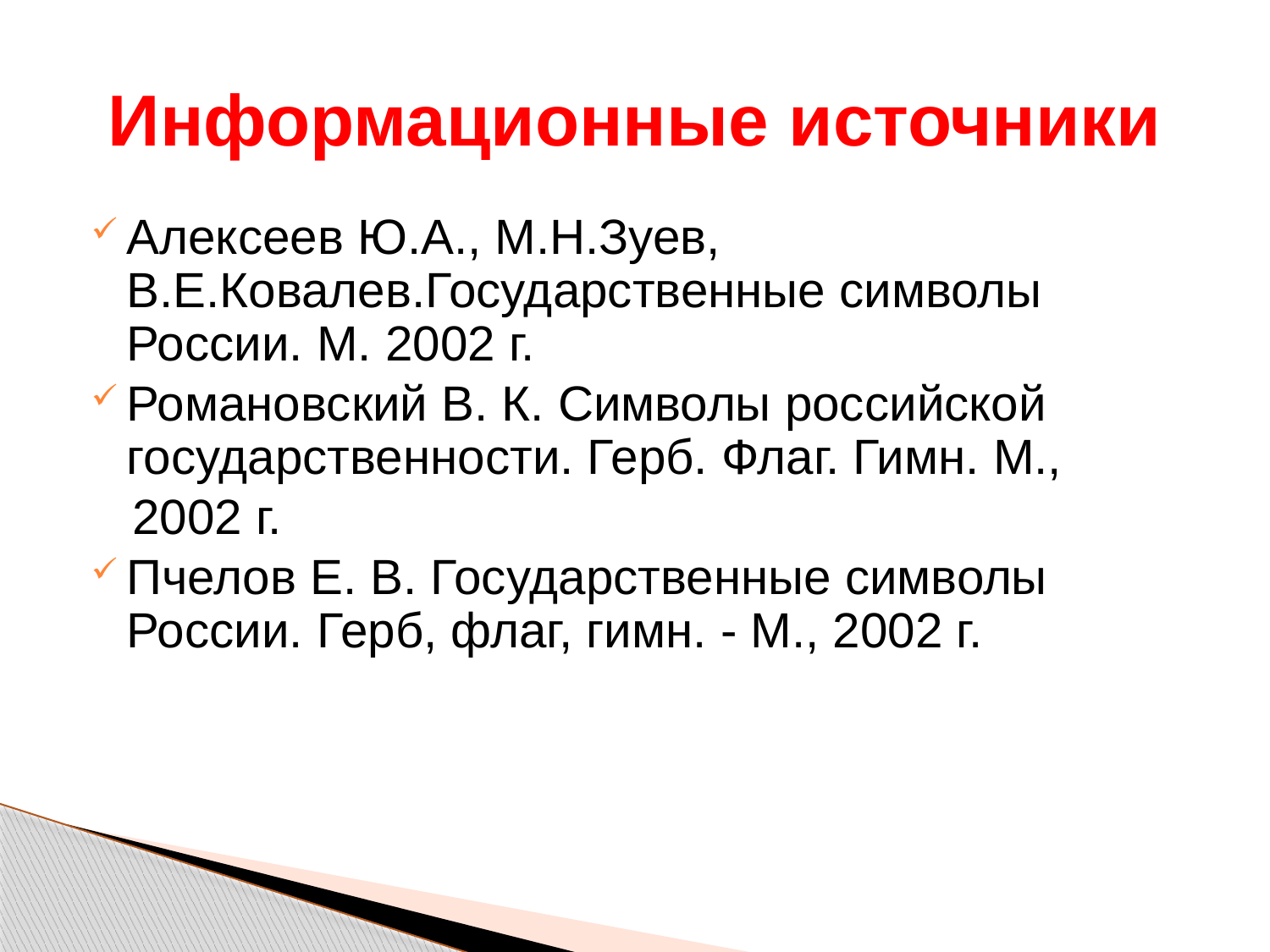

# Информационные источники
Алексеев Ю.А., М.Н.Зуев, В.Е.Ковалев.Государственные символы России. М. 2002 г.
Романовский В. К. Символы российской государственности. Герб. Флаг. Гимн. М.,
   2002 г.
Пчелов Е. В. Государственные символы России. Герб, флаг, гимн. - М., 2002 г.